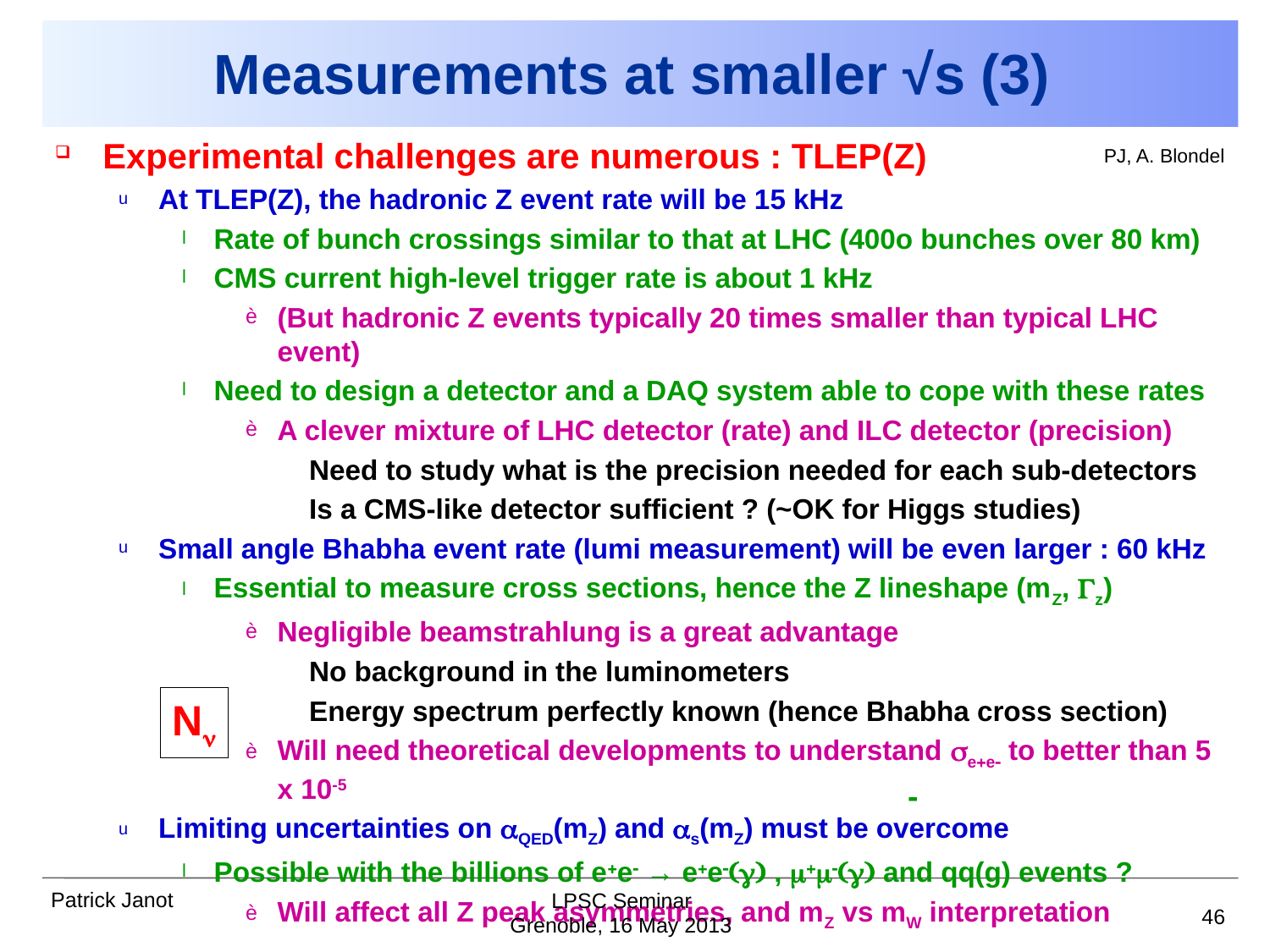

# Measurements at smaller √s (3)
Experimental challenges are numerous : TLEP(Z)
At TLEP(Z), the hadronic Z event rate will be 15 kHz
Rate of bunch crossings similar to that at LHC (400o bunches over 80 km)
CMS current high-level trigger rate is about 1 kHz
(But hadronic Z events typically 20 times smaller than typical LHC event)
Need to design a detector and a DAQ system able to cope with these rates
A clever mixture of LHC detector (rate) and ILC detector (precision)
Need to study what is the precision needed for each sub-detectors
Is a CMS-like detector sufficient ? (~OK for Higgs studies)
Small angle Bhabha event rate (lumi measurement) will be even larger : 60 kHz
Essential to measure cross sections, hence the Z lineshape (mZ, Γz)
Negligible beamstrahlung is a great advantage
No background in the luminometers
Energy spectrum perfectly known (hence Bhabha cross section)
Will need theoretical developments to understand σe+e− to better than 5 x 10-5
Limiting uncertainties on αQED(mZ) and αs(mZ) must be overcome
Possible with the billions of e+e− → e+e−(γ) , μ+μ−(γ) and qq(g) events ?
Will affect all Z peak asymmetries, and mZ vs mW interpretation

PJ, A. Blondel
Nν
-
LPSC Seminar
46
Grenoble, 16 May 2013